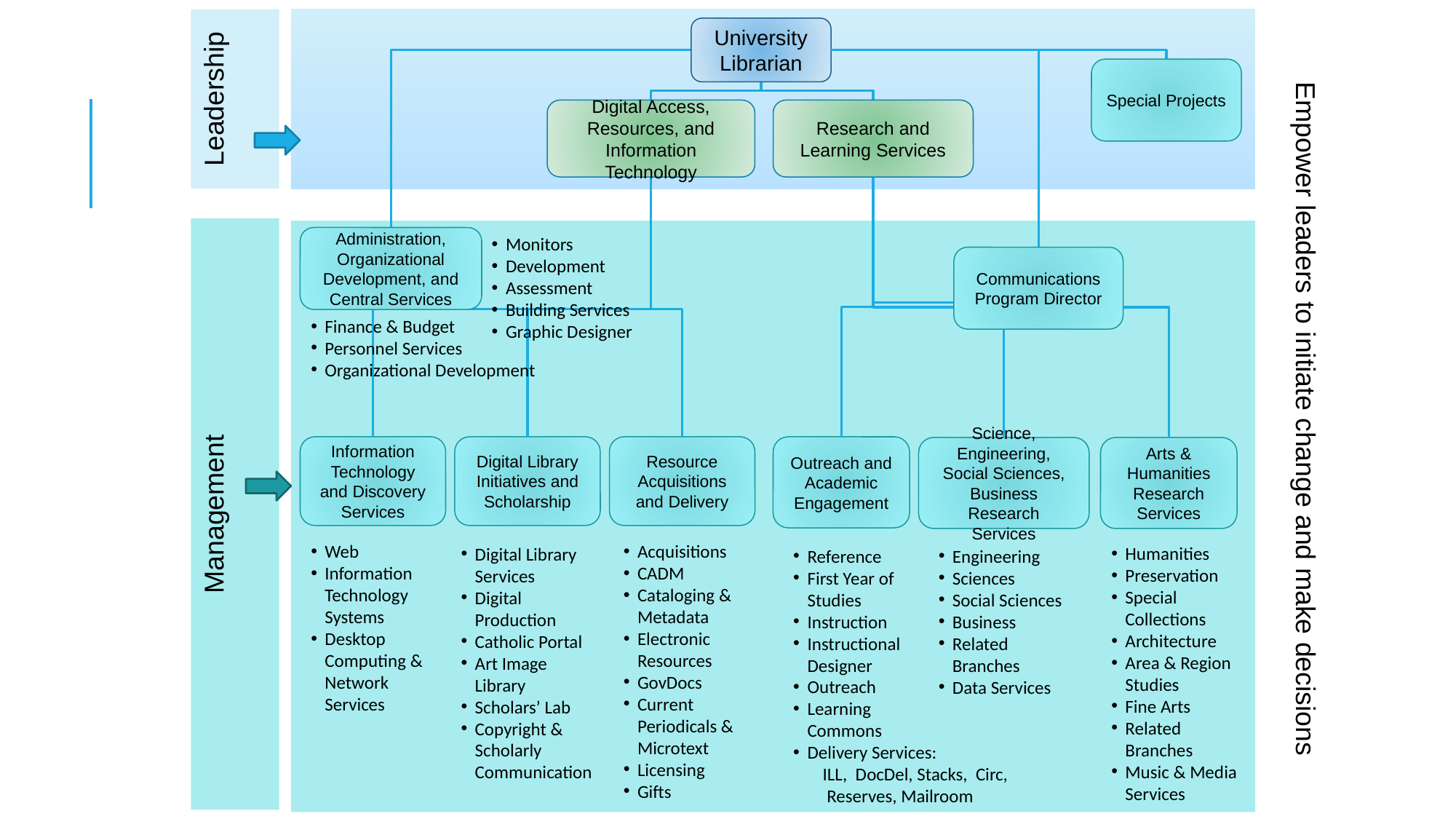

Leadership

University Librarian
Special Projects
Empower leaders to initiate change and make decisions
Digital Access, Resources, and Information Technology
Research and Learning Services

Management

Administration, Organizational Development, and Central Services
Monitors
Development
Assessment
Building Services
Graphic Designer
Communications Program Director
Finance & Budget
Personnel Services
Organizational Development
Information Technology and Discovery Services
Digital Library Initiatives and Scholarship
Resource Acquisitions and Delivery
Outreach and Academic Engagement
Science, Engineering, Social Sciences, Business Research Services
Arts & Humanities Research Services

Web
Information Technology Systems
Desktop Computing & Network Services
Acquisitions
CADM
Cataloging & Metadata
Electronic Resources
GovDocs
Current Periodicals & Microtext
Licensing
Gifts
Humanities
Preservation
Special Collections
Architecture
Area & Region Studies
Fine Arts
Related Branches
Music & Media Services
Digital Library Services
Digital Production
Catholic Portal
Art Image Library
Scholars’ Lab
Copyright & Scholarly Communication
Reference
First Year of
Studies
Instruction
Instructional
Designer
Outreach
Learning
Commons
Delivery Services:
       ILL,  DocDel, Stacks,  Circ,
        Reserves, Mailroom
Engineering
Sciences
Social Sciences
Business
Related Branches
Data Services